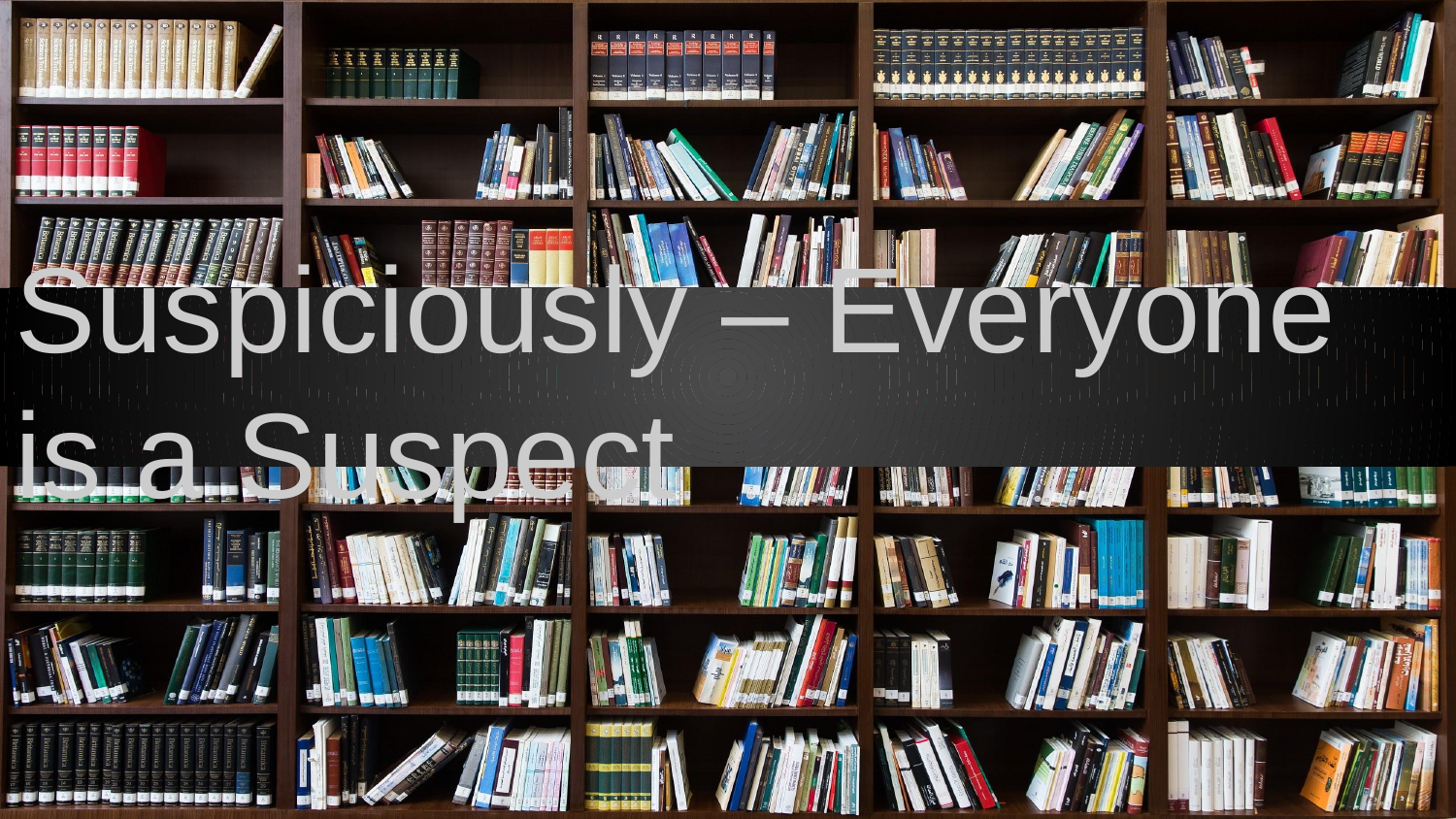

# Suspiciously – Everyone is a Suspect